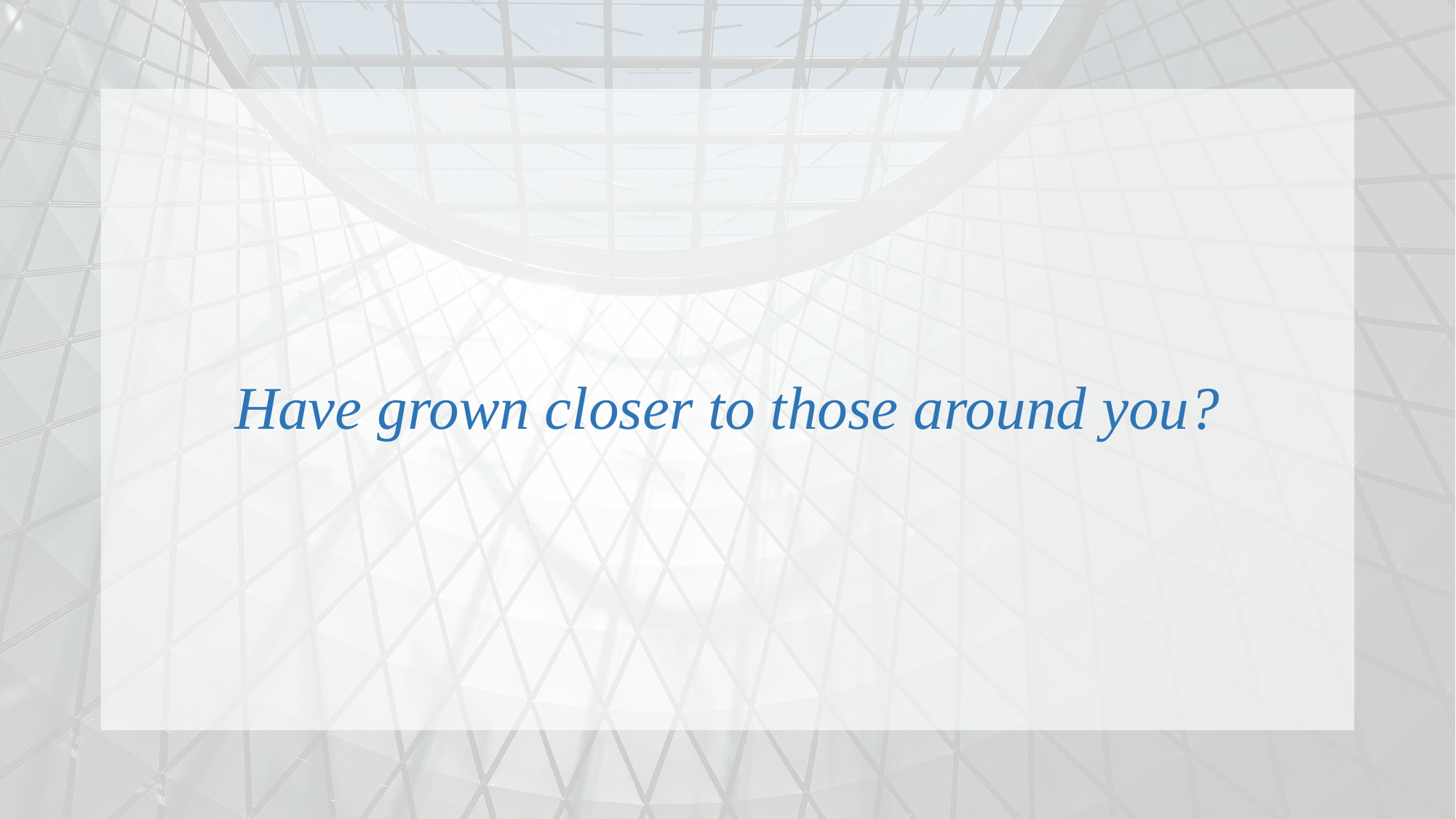

Have grown closer to those around you?